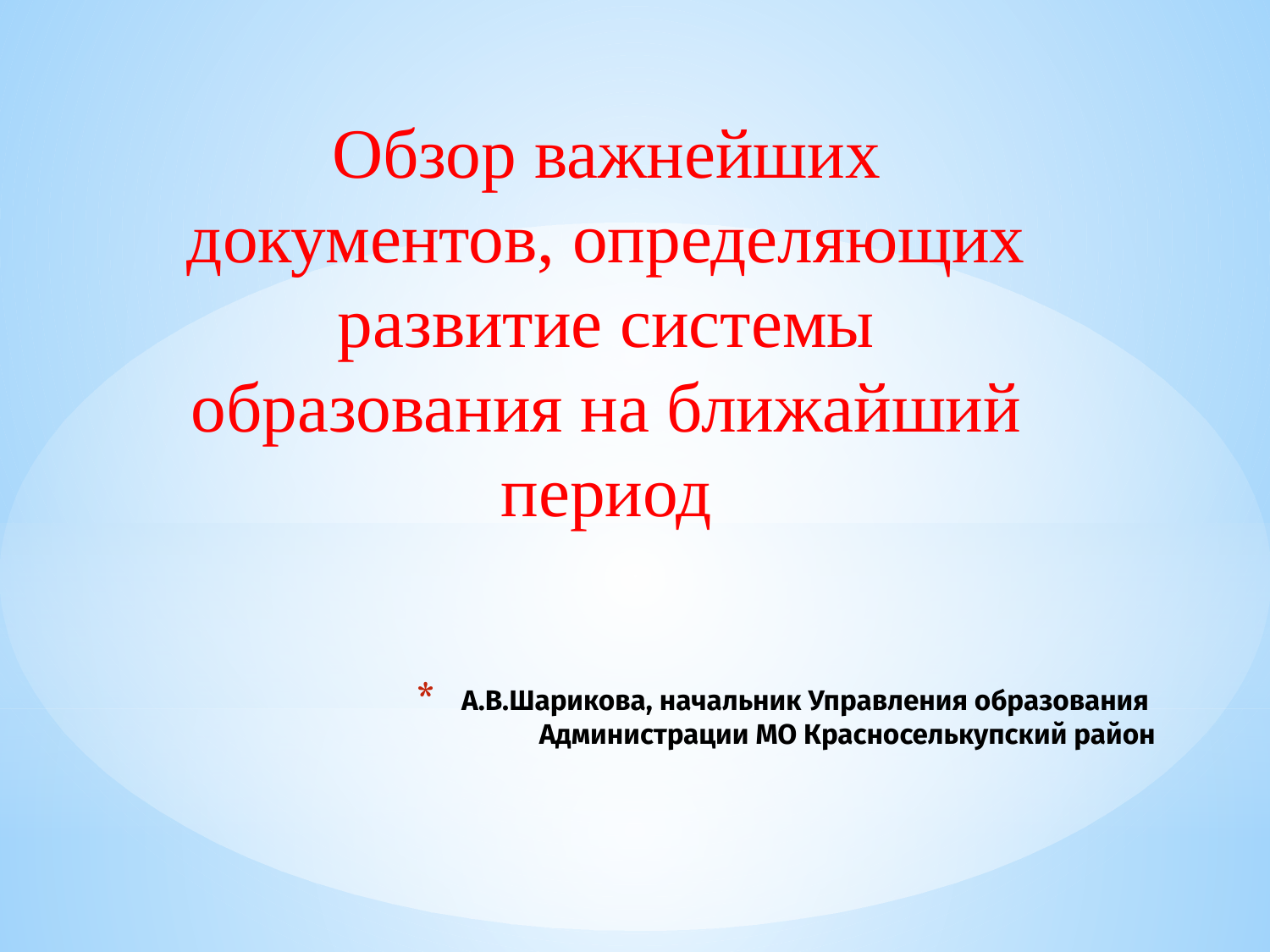

Обзор важнейших документов, определяющих развитие системы образования на ближайший период
# А.В.Шарикова, начальник Управления образования Администрации МО Красноселькупский район